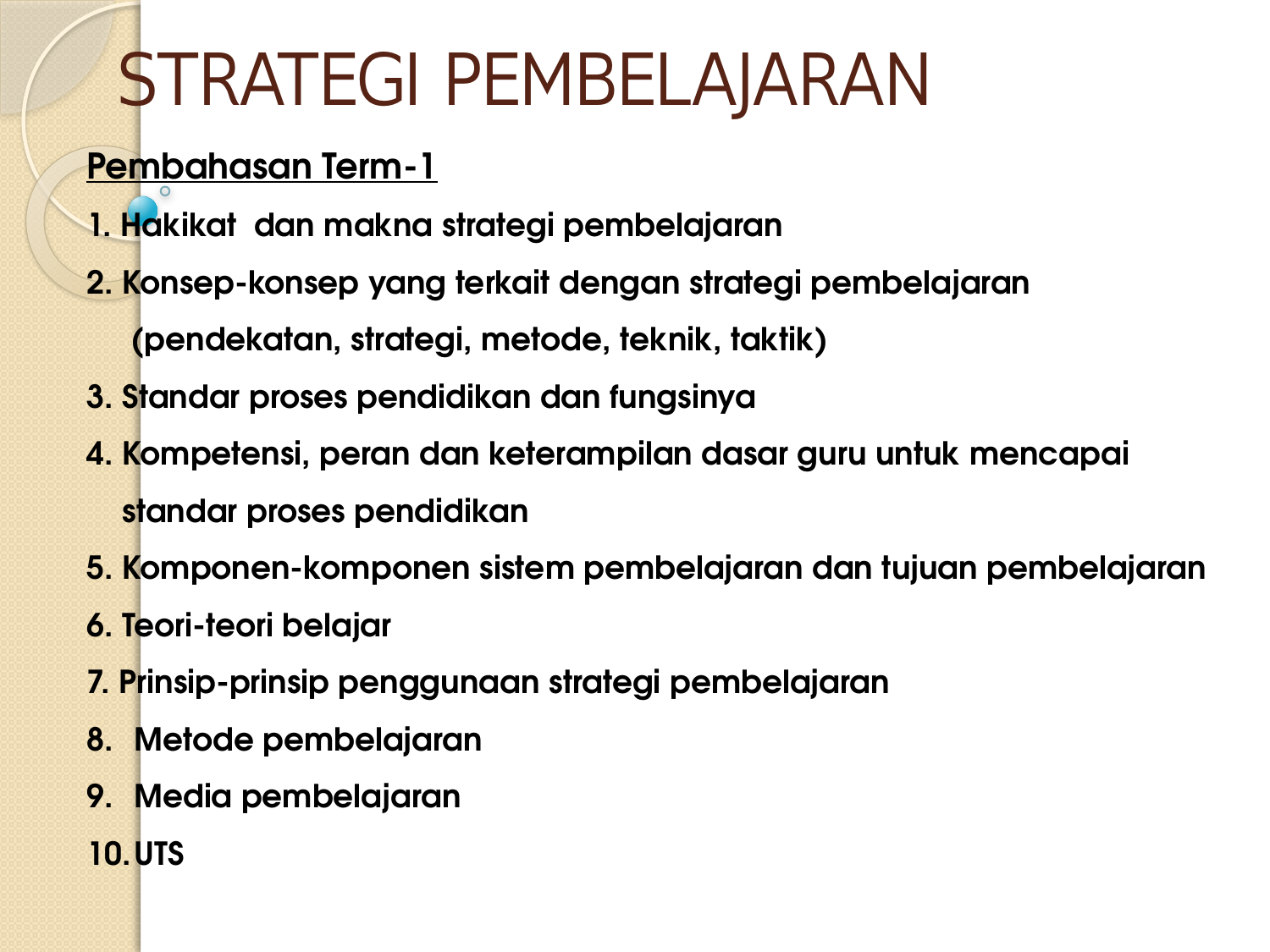

# STRATEGI PEMBELAJARAN
Pembahasan Term-1
1. Hakikat  dan makna strategi pembelajaran
2. Konsep-konsep yang terkait dengan strategi pembelajaran
     (pendekatan, strategi, metode, teknik, taktik)
3. Standar proses pendidikan dan fungsinya
4. Kompetensi, peran dan keterampilan dasar guru untuk mencapai
    standar proses pendidikan
5. Komponen-komponen sistem pembelajaran dan tujuan pembelajaran
6. Teori-teori belajar
7. Prinsip-prinsip penggunaan strategi pembelajaran
Metode pembelajaran
Media pembelajaran
UTS